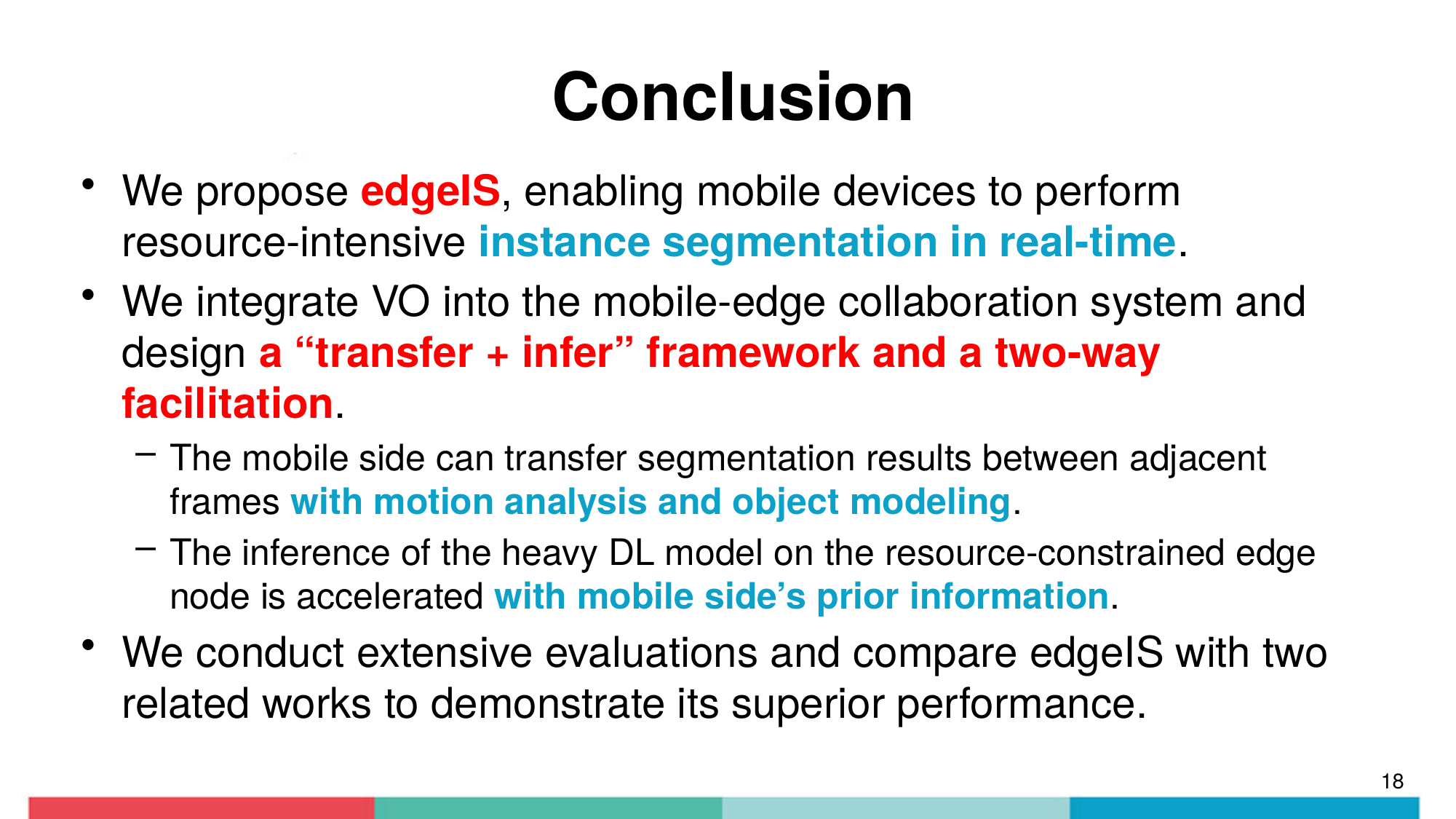

# Conclusion
We propose edgeIS, enabling mobile devices to perform resource-intensive instance segmentation in real-time.
We integrate VO into the mobile-edge collaboration system and design a “transfer + infer” framework and a two-way facilitation.
The mobile side can transfer segmentation results between adjacent frames with motion analysis and object modeling.
The inference of the heavy DL model on the resource-constrained edge node is accelerated with mobile side’s prior information.
We conduct extensive evaluations and compare edgeIS with two related works to demonstrate its superior performance.

18